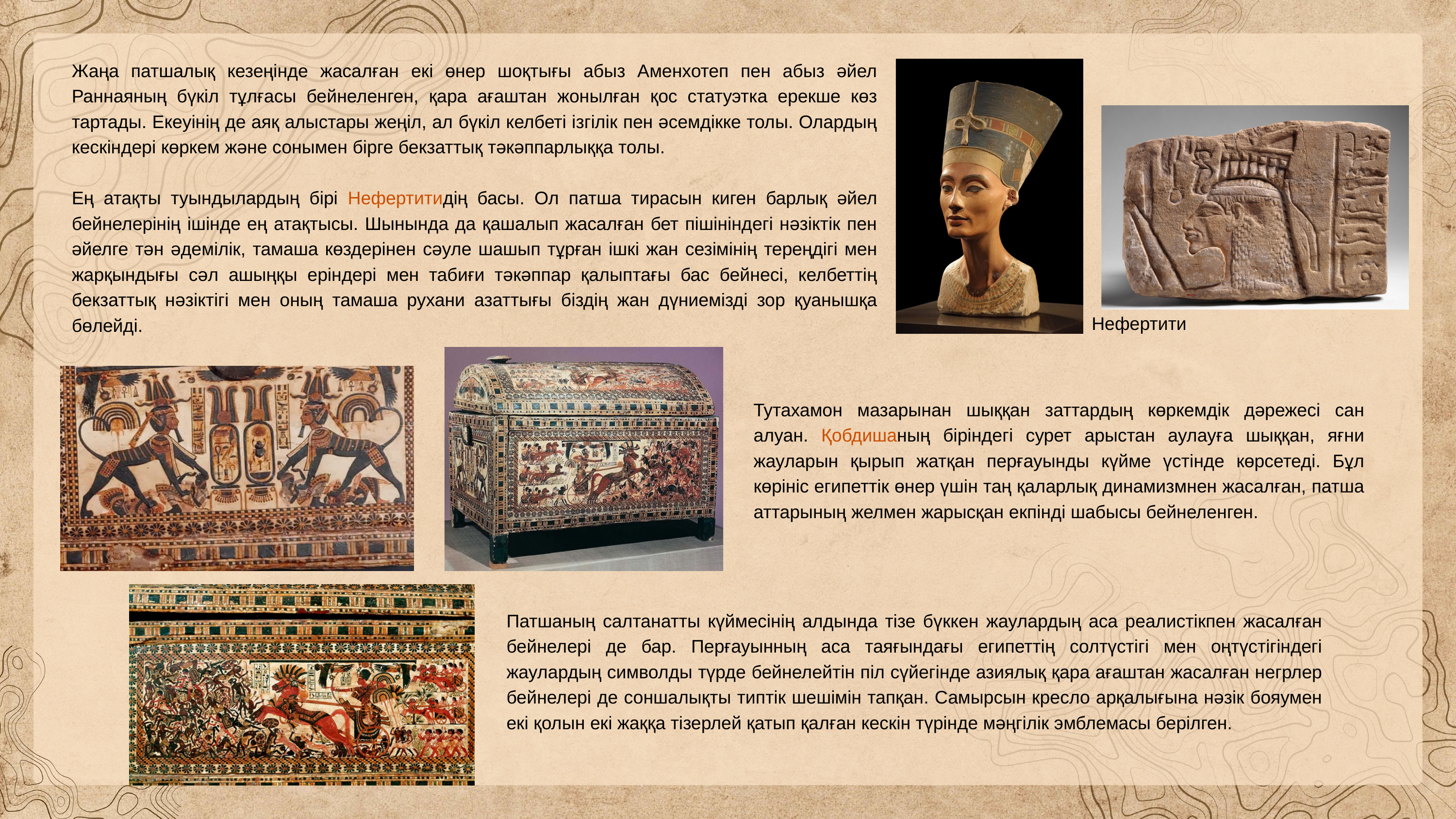

Жаңа патшалық кезеңінде жасалған екі өнер шоқтығы абыз Аменхотеп пен абыз әйел Раннаяның бүкіл тұлғасы бейнеленген, қара ағаштан жонылған қос статуэтка ерекше көз тартады. Екеуінің де аяқ алыстары жеңіл, ал бүкіл келбеті ізгілік пен әсемдікке толы. Олардың кескіндері көркем және сонымен бірге бекзаттық тәкәппарлыққа толы.

Ең атақты туындылардың бірі Нефертитидің басы. Ол патша тирасын киген барлық әйел бейнелерінің ішінде ең атақтысы. Шынында да қашалып жасалған бет пішініндегі нәзіктік пен әйелге тән әдемілік, тамаша көздерінен сәуле шашып тұрған ішкі жан сезімінің тереңдігі мен жарқындығы сәл ашыңқы еріндері мен табиғи тәкәппар қалыптағы бас бейнесі, келбеттің бекзаттық нәзіктігі мен оның тамаша рухани азаттығы біздің жан дүниемізді зор қуанышқа бөлейді.

Нефертити

Тутахамон мазарынан шыққан заттардың көркемдік дәрежесі сан алуан. Қобдишаның біріндегі сурет арыстан аулауға шыққан, яғни жауларын қырып жатқан перғауынды күйме үстінде көрсетеді. Бұл көрініс египеттік өнер үшін таң қаларлық динамизмнен жасалған, патша аттарының желмен жарысқан екпінді шабысы бейнеленген.

Патшаның салтанатты күймесінің алдында тізе бүккен жаулардың аса реалистікпен жасалған бейнелері де бар. Перғауынның аса таяғындағы египеттің солтүстігі мен оңтүстігіндегі жаулардың символды түрде бейнелейтін піл сүйегінде азиялық қара ағаштан жасалған негрлер бейнелері де соншалықты типтік шешімін тапқан. Самырсын кресло арқалығына нәзік бояумен екі қолын екі жаққа тізерлей қатып қалған кескін түрінде мәңгілік эмблемасы берілген.